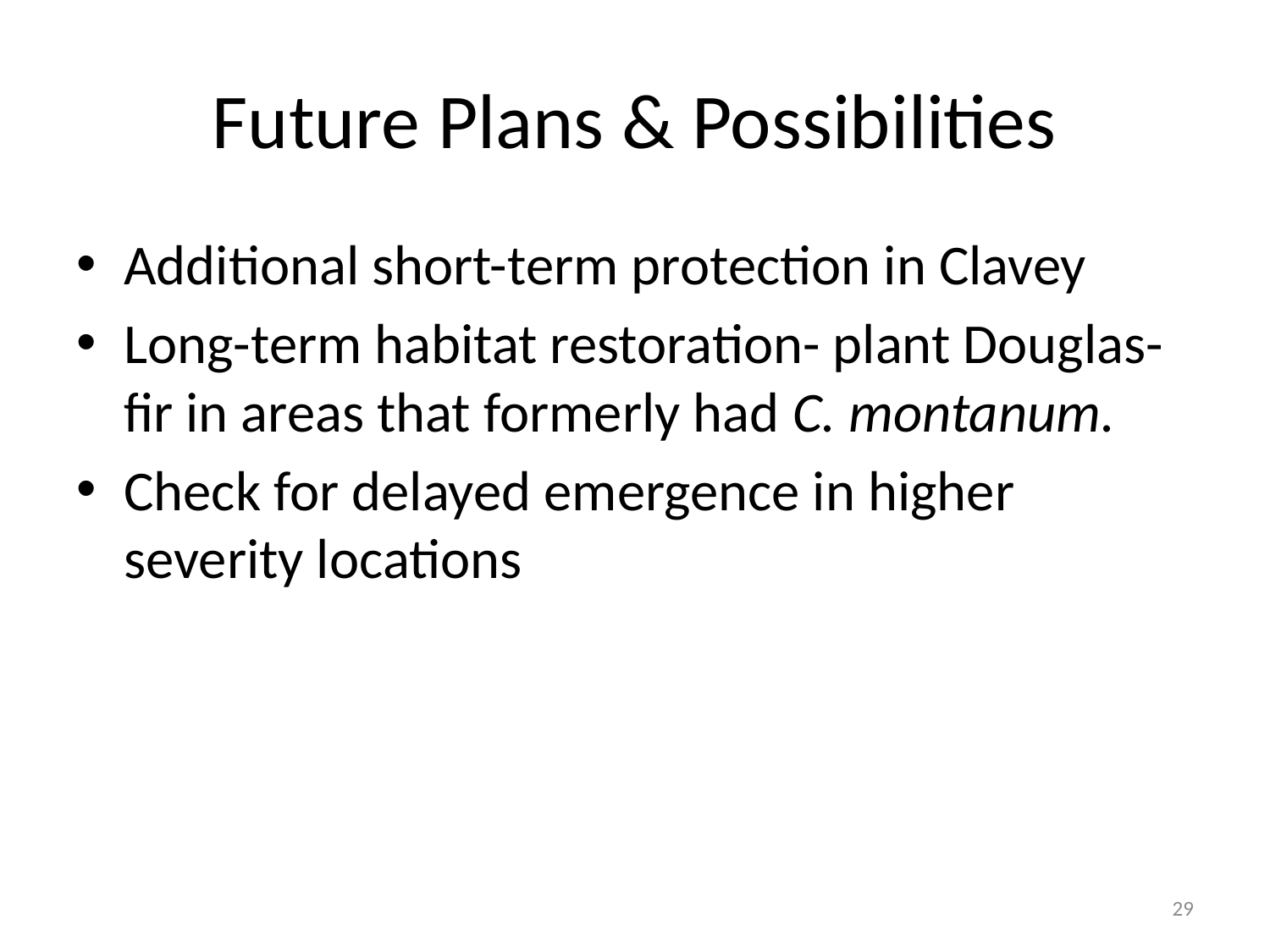

# Future Plans & Possibilities
Additional short-term protection in Clavey
Long-term habitat restoration- plant Douglas-fir in areas that formerly had C. montanum.
Check for delayed emergence in higher severity locations

29